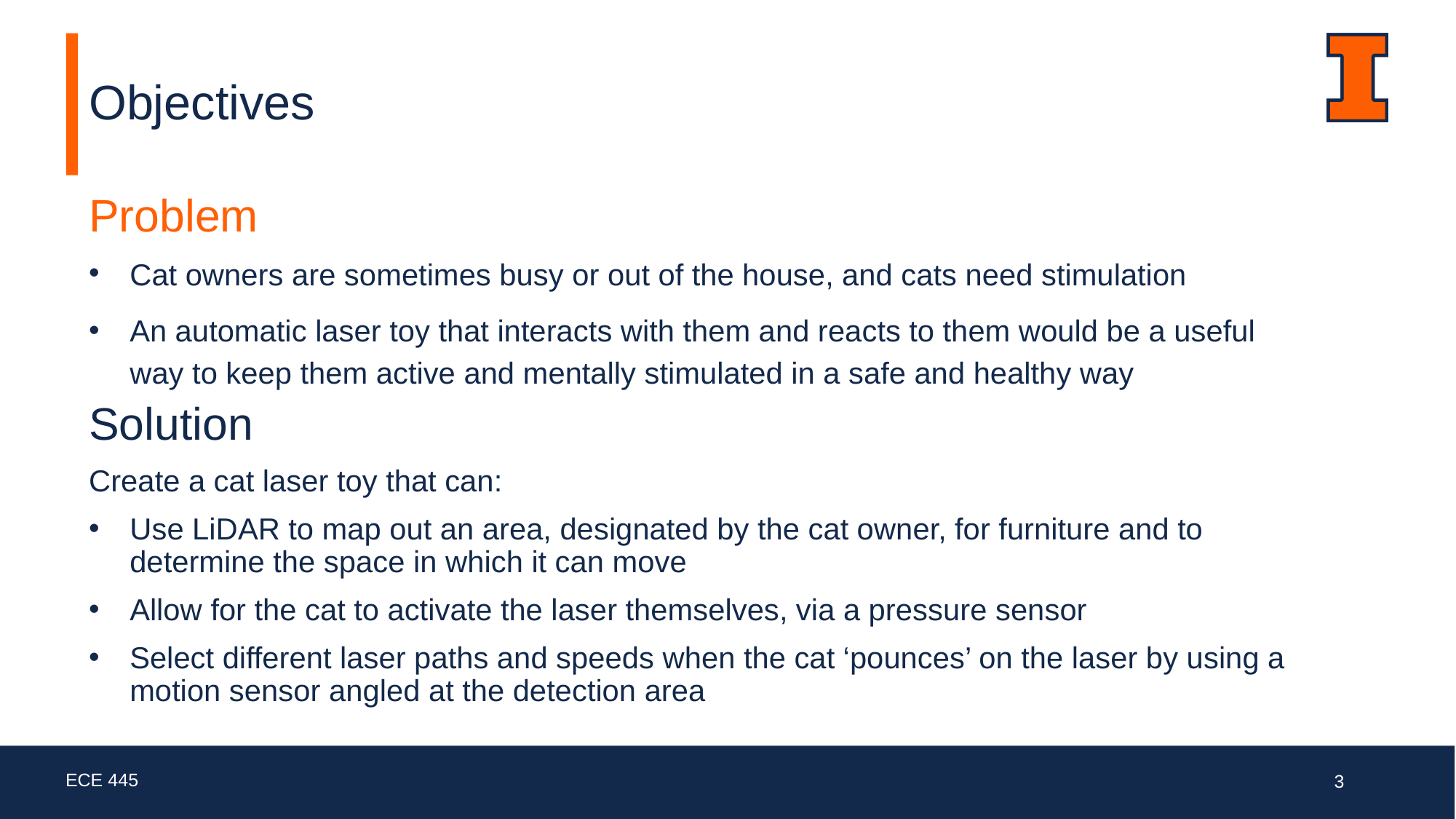

# Objectives
Problem
Cat owners are sometimes busy or out of the house, and cats need stimulation
An automatic laser toy that interacts with them and reacts to them would be a useful way to keep them active and mentally stimulated in a safe and healthy way

Solution
Create a cat laser toy that can:
Use LiDAR to map out an area, designated by the cat owner, for furniture and to determine the space in which it can move
Allow for the cat to activate the laser themselves, via a pressure sensor
Select different laser paths and speeds when the cat ‘pounces’ on the laser by using a motion sensor angled at the detection area
ECE 445
3